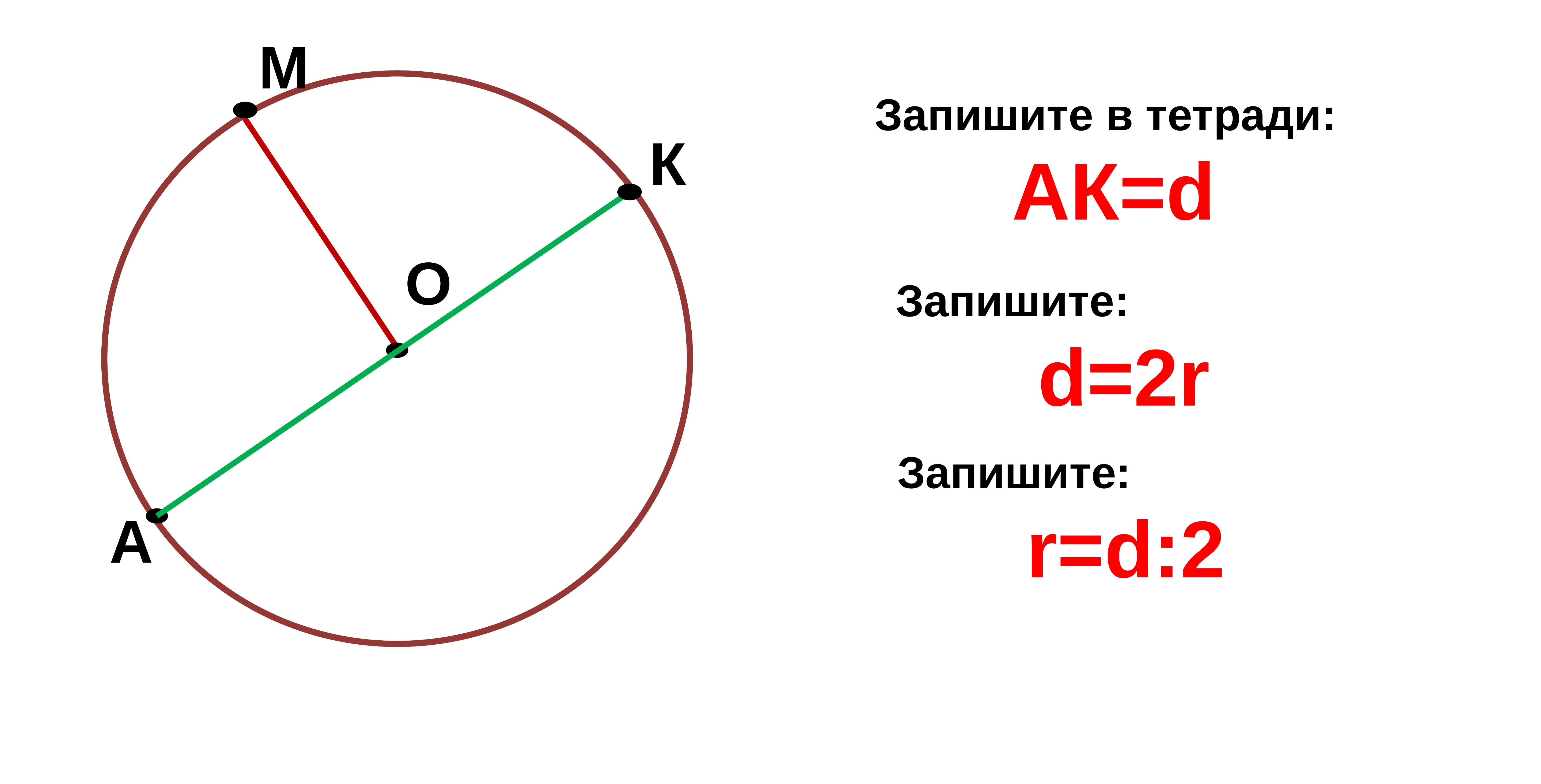

М

Запишите в тетради:
АК=d

К

О
Запишите:
d=2r

Запишите:
r=d:2
А